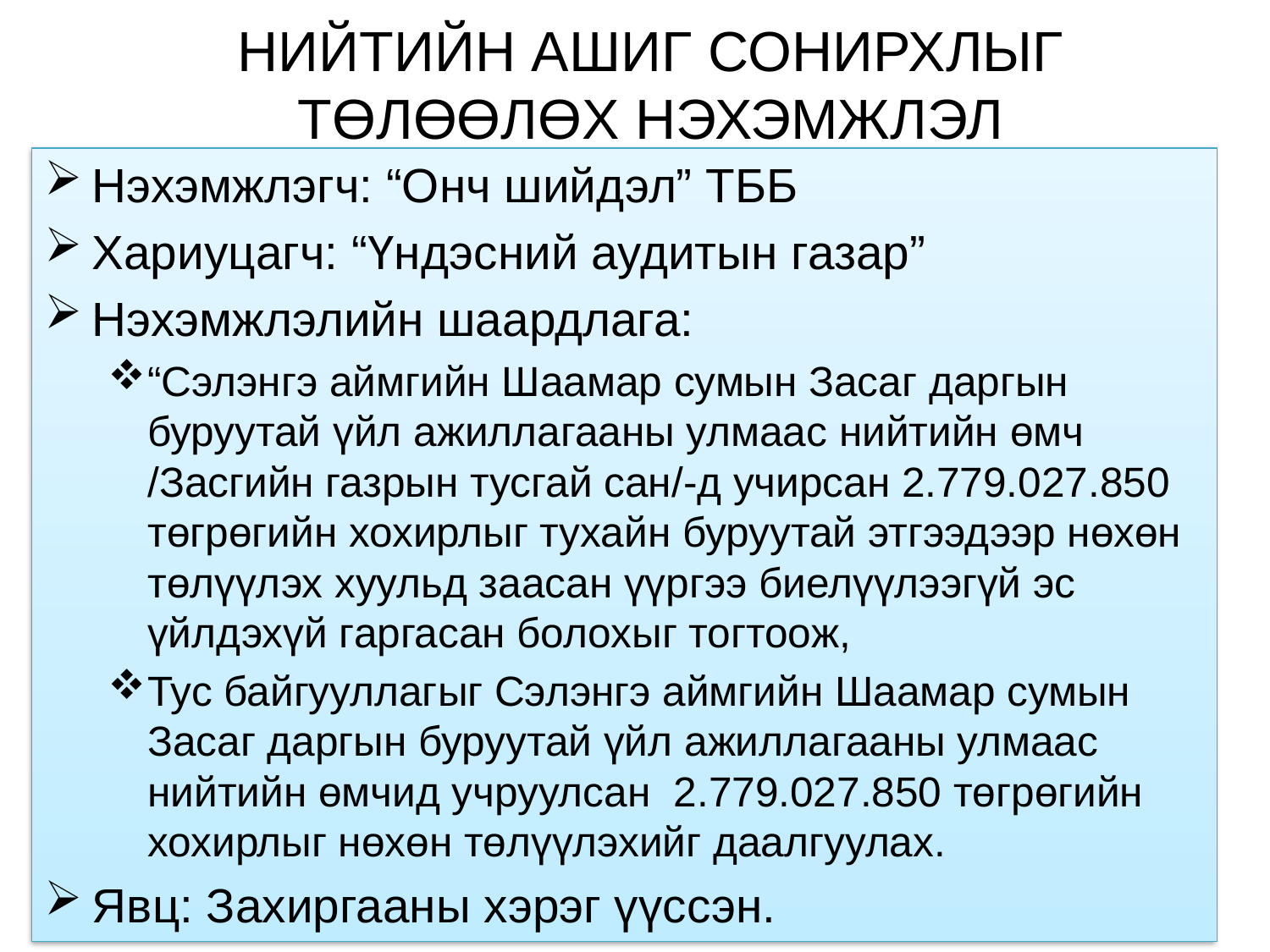

# НИЙТИЙН АШИГ СОНИРХЛЫГ ТӨЛӨӨЛӨХ НЭХЭМЖЛЭЛ
Нэхэмжлэгч: “Онч шийдэл” ТББ
Хариуцагч: “Үндэсний аудитын газар”
Нэхэмжлэлийн шаардлага:
“Сэлэнгэ аймгийн Шаамар сумын Засаг даргын буруутай үйл ажиллагааны улмаас нийтийн өмч /Засгийн газрын тусгай сан/-д учирсан 2.779.027.850 төгрөгийн хохирлыг тухайн буруутай этгээдээр нөхөн төлүүлэх хуульд заасан үүргээ биелүүлээгүй эс үйлдэхүй гаргасан болохыг тогтоож,
Тус байгууллагыг Сэлэнгэ аймгийн Шаамар сумын Засаг даргын буруутай үйл ажиллагааны улмаас нийтийн өмчид учруулсан  2.779.027.850 төгрөгийн хохирлыг нөхөн төлүүлэхийг даалгуулах.
Явц: Захиргааны хэрэг үүссэн.